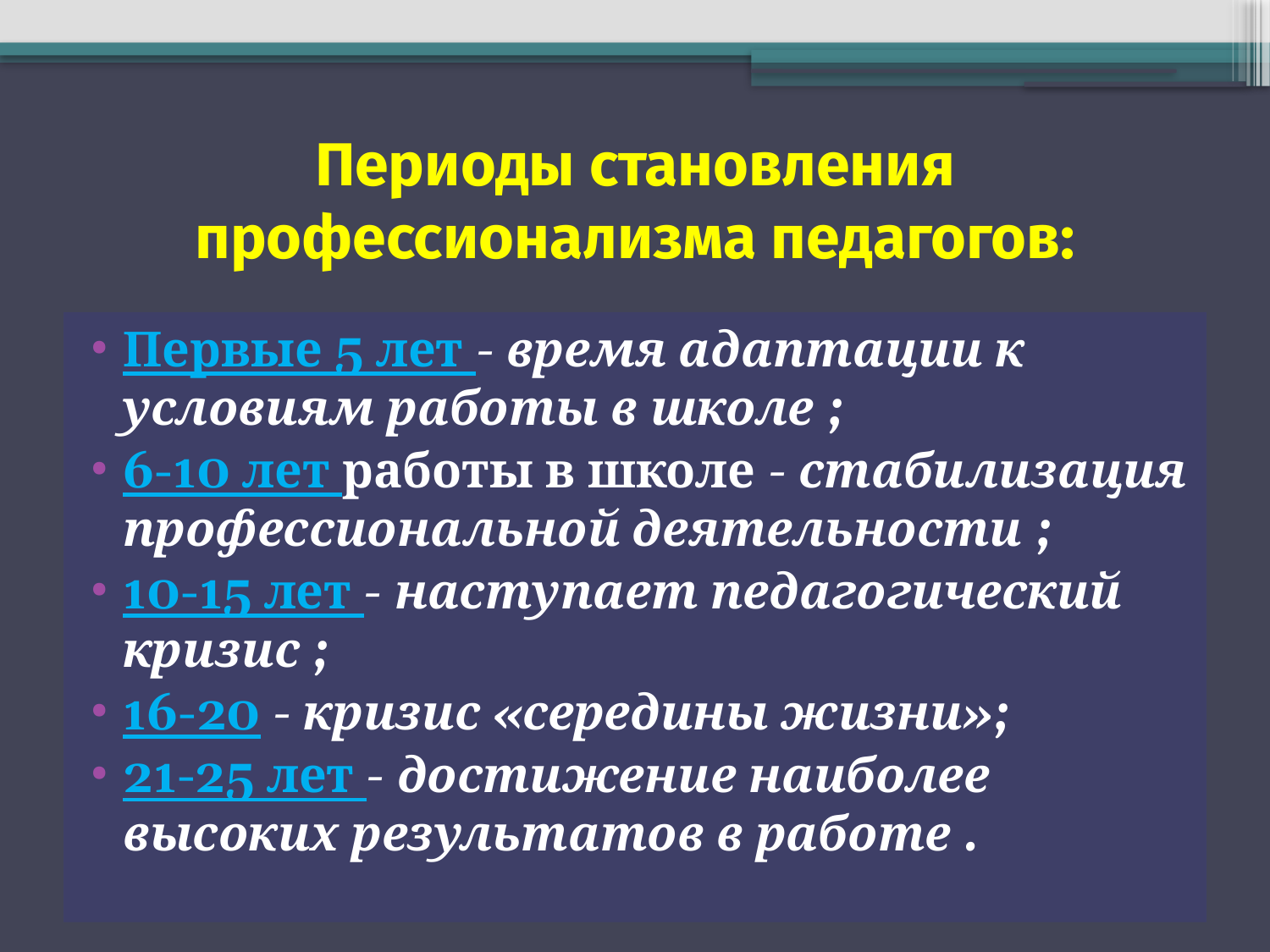

# Периоды становления профессионализма педагогов:
Первые 5 лет - время адаптации к условиям работы в школе ;
6-10 лет работы в школе - стабилизация профессиональной деятельности ;
10-15 лет - наступает педагогический кризис ;
16-20 - кризис «середины жизни»;
21-25 лет - достижение наиболее высоких результатов в работе .